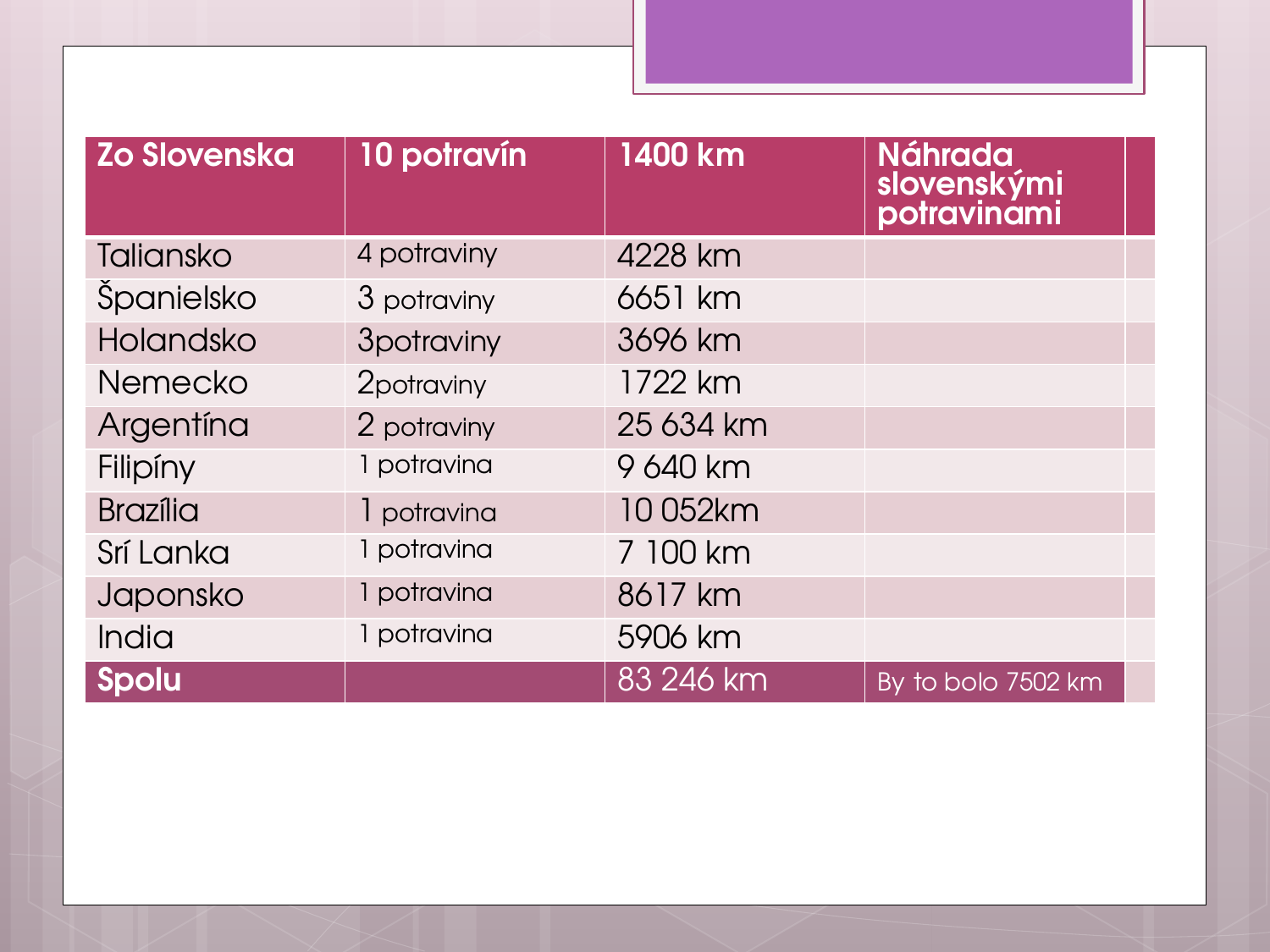

| Zo Slovenska | 10 potravín | 1400 km | Náhrada slovenskými potravinami |  |
| --- | --- | --- | --- | --- |
| Taliansko | 4 potraviny | 4228 km |  |  |
| Španielsko | 3 potraviny | 6651 km |  |  |
| Holandsko | 3potraviny | 3696 km |  |  |
| Nemecko | 2potraviny | 1722 km |  |  |
| Argentína | 2 potraviny | 25 634 km |  |  |
| Filipíny | 1 potravina | 9 640 km |  |  |
| Brazília | 1 potravina | 10 052km |  |  |
| Srí Lanka | 1 potravina | 7 100 km |  |  |
| Japonsko | 1 potravina | 8617 km |  |  |
| India | 1 potravina | 5906 km |  |  |
| Spolu |  | 83 246 km | By to bolo 7502 km |  |